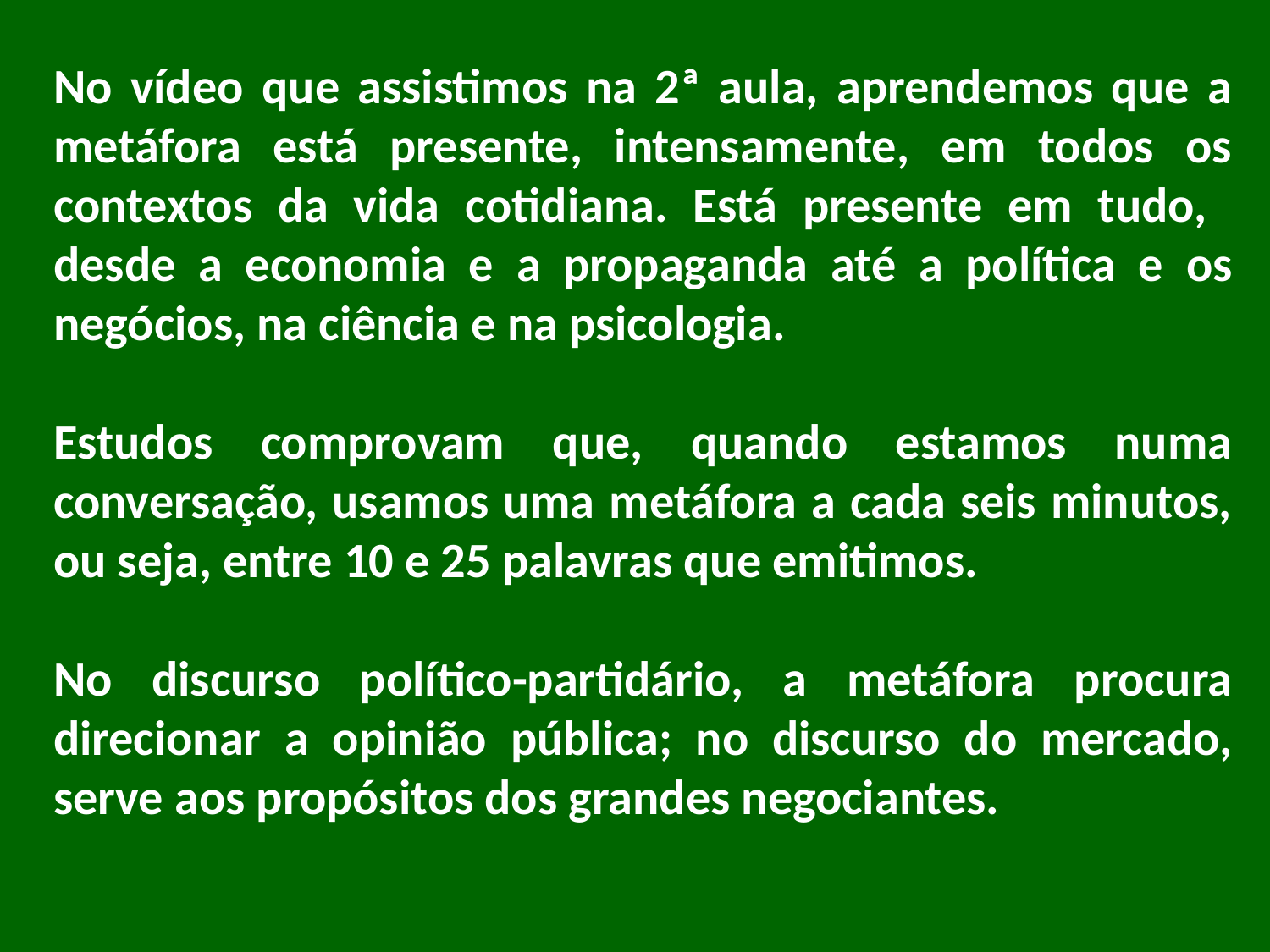

No vídeo que assistimos na 2ª aula, aprendemos que a metáfora está presente, intensamente, em todos os contextos da vida cotidiana. Está presente em tudo,  desde a economia e a propaganda até a política e os negócios, na ciência e na psicologia.

Estudos comprovam que, quando estamos numa conversação, usamos uma metáfora a cada seis minutos, ou seja, entre 10 e 25 palavras que emitimos.

No discurso político-partidário, a metáfora procura direcionar a opinião pública; no discurso do mercado, serve aos propósitos dos grandes negociantes.